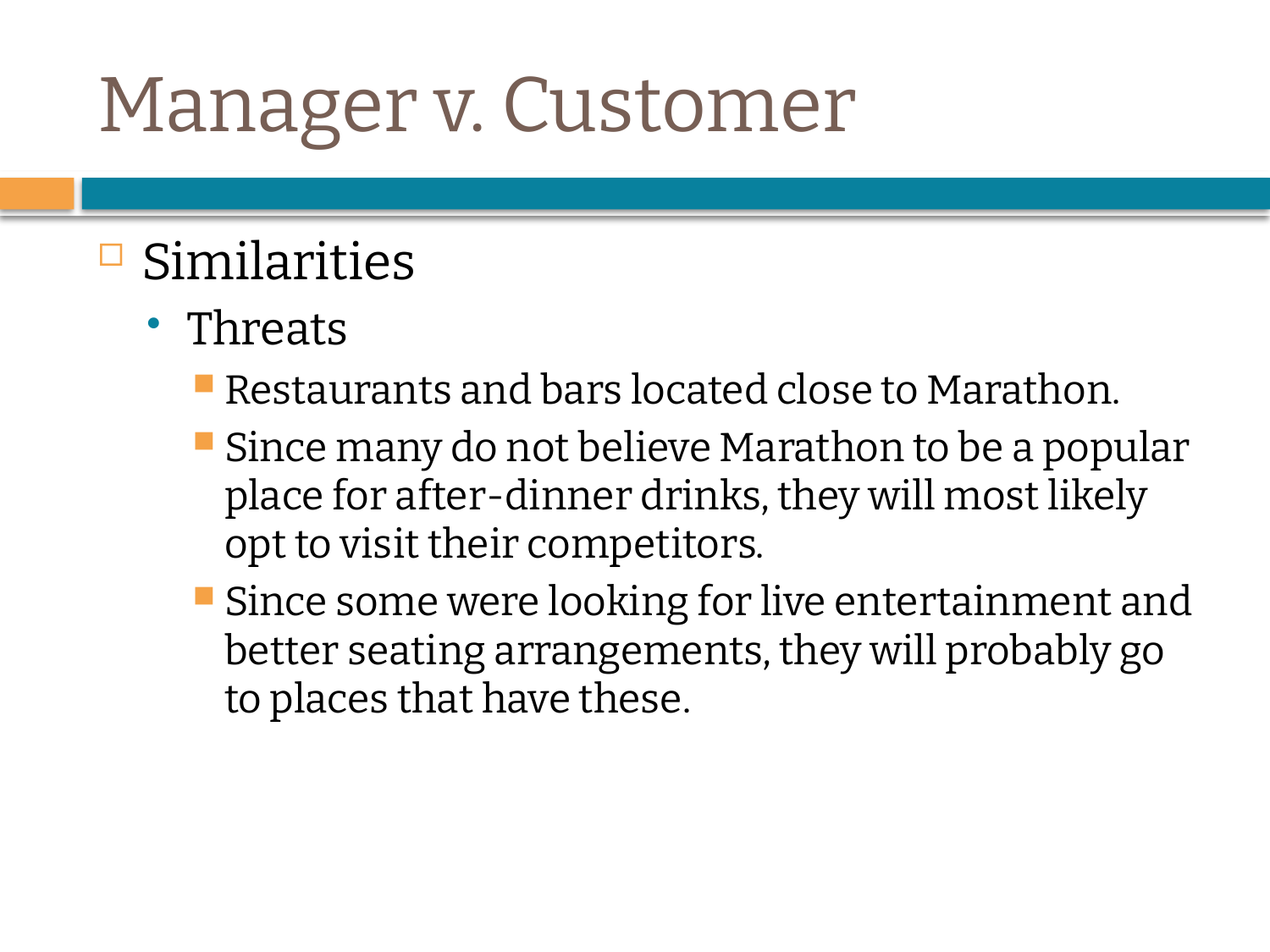

# Manager v. Customer
Similarities
Threats
Restaurants and bars located close to Marathon.
Since many do not believe Marathon to be a popular place for after-dinner drinks, they will most likely opt to visit their competitors.
Since some were looking for live entertainment and better seating arrangements, they will probably go to places that have these.